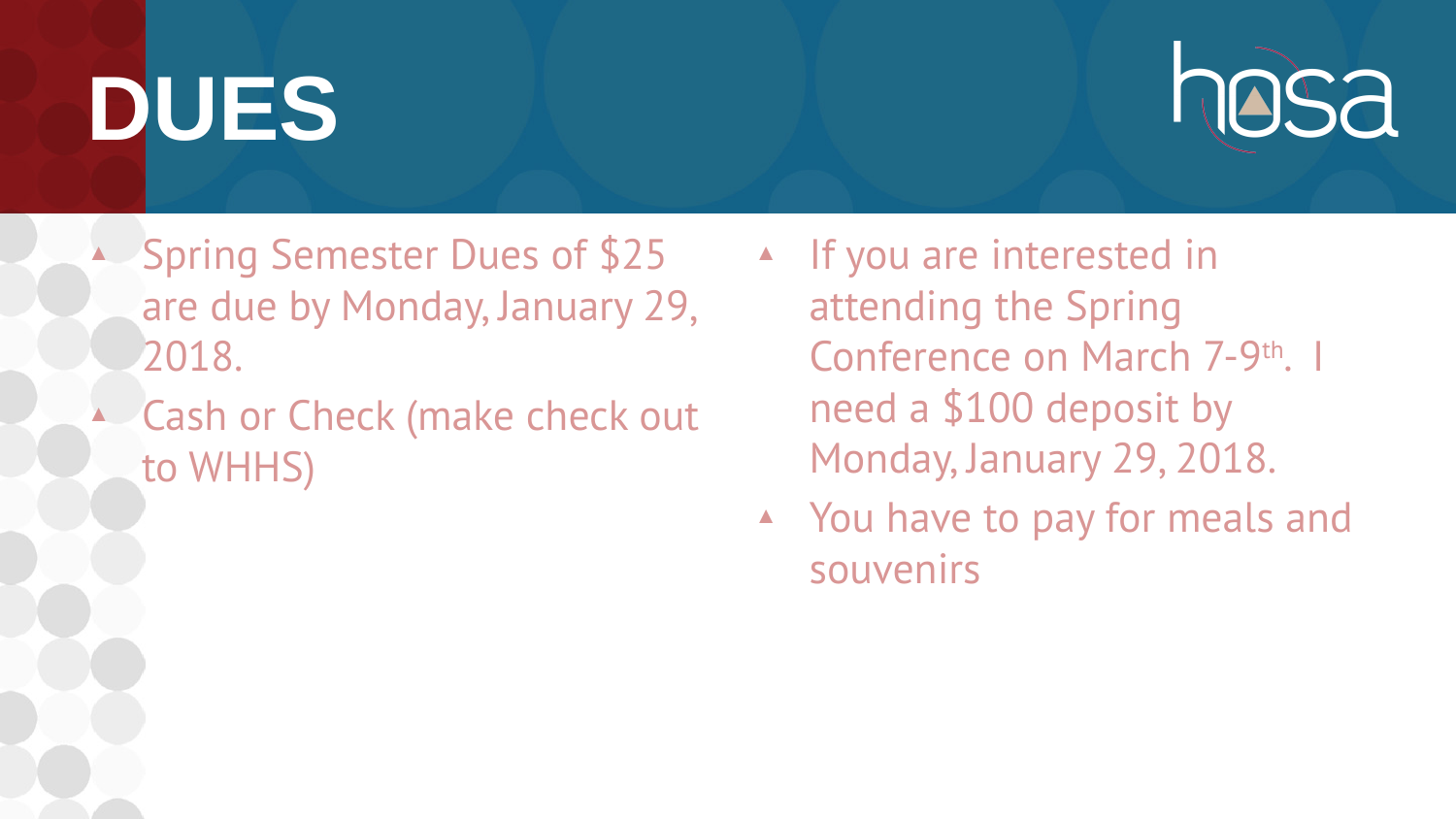

# Dues
Spring Semester Dues of $25 are due by Monday, January 29, 2018.
Cash or Check (make check out to WHHS)
If you are interested in attending the Spring Conference on March 7-9th.  I need a $100 deposit by Monday, January 29, 2018.
You have to pay for meals and souvenirs